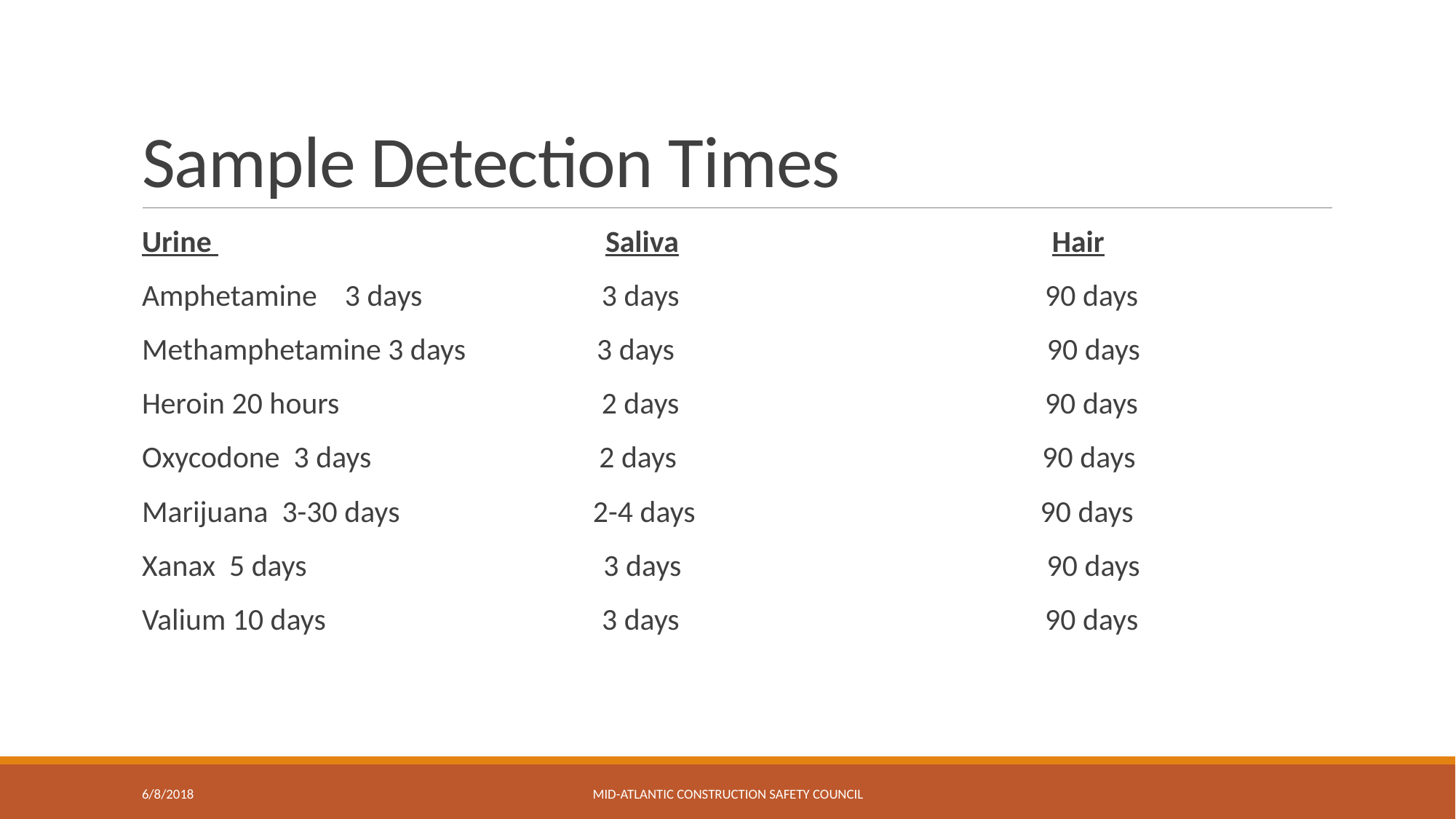

# Sample Detection Times
Urine                                                         Saliva                                                      Hair
Amphetamine    3 days                          3 days                                                     90 days
Methamphetamine 3 days                   3 days                                                      90 days
Heroin 20 hours                                      2 days                                                     90 days
Oxycodone  3 days                                 2 days                                                     90 days
Marijuana  3-30 days                            2-4 days                                                  90 days
Xanax  5 days                                           3 days                                                     90 days
Valium 10 days                                        3 days                                                     90 days
6/8/2018
Mid-Atlantic Construction safety Council